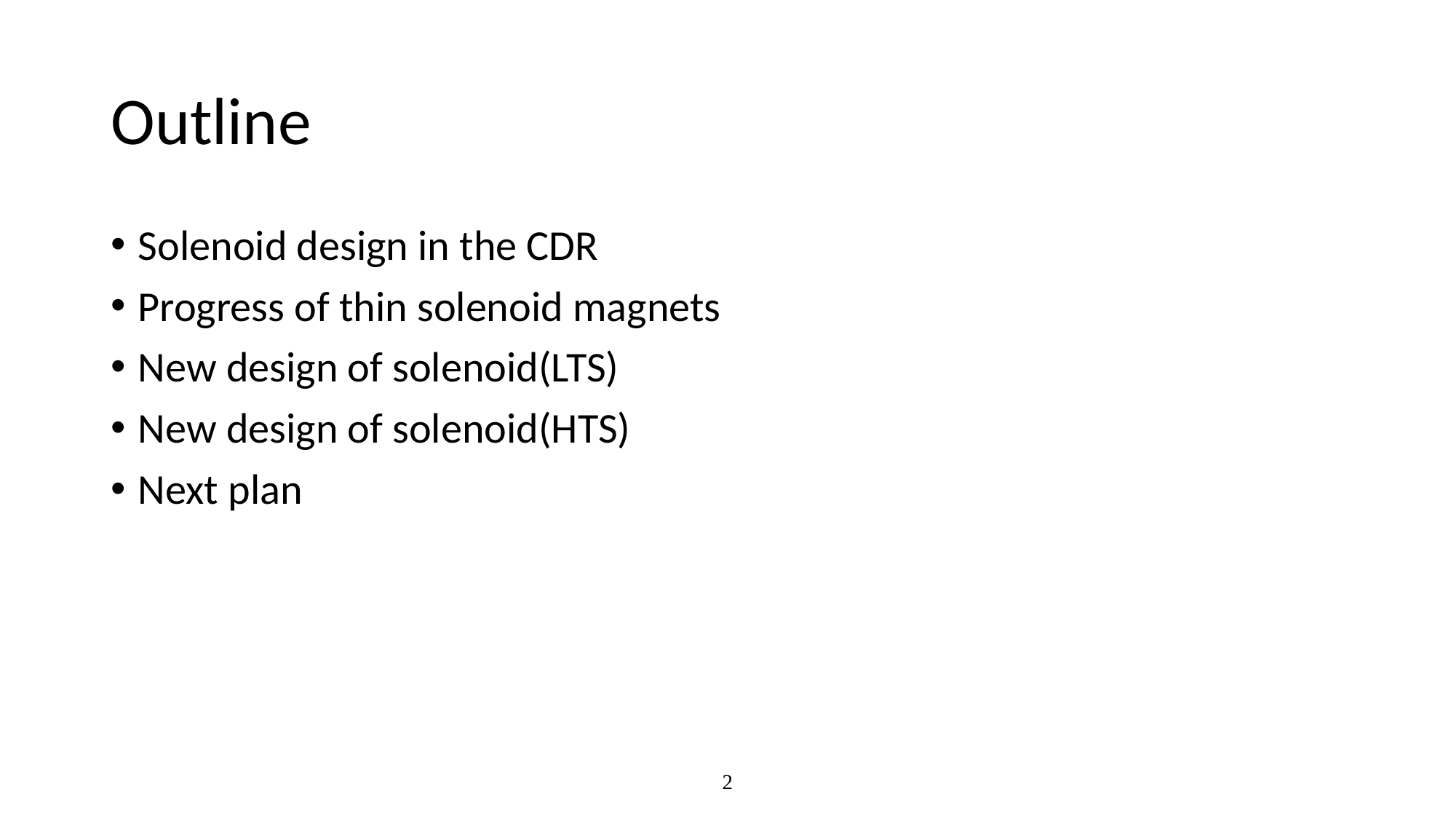

# Outline
Solenoid design in the CDR
Progress of thin solenoid magnets
New design of solenoid(LTS)
New design of solenoid(HTS)
Next plan

2